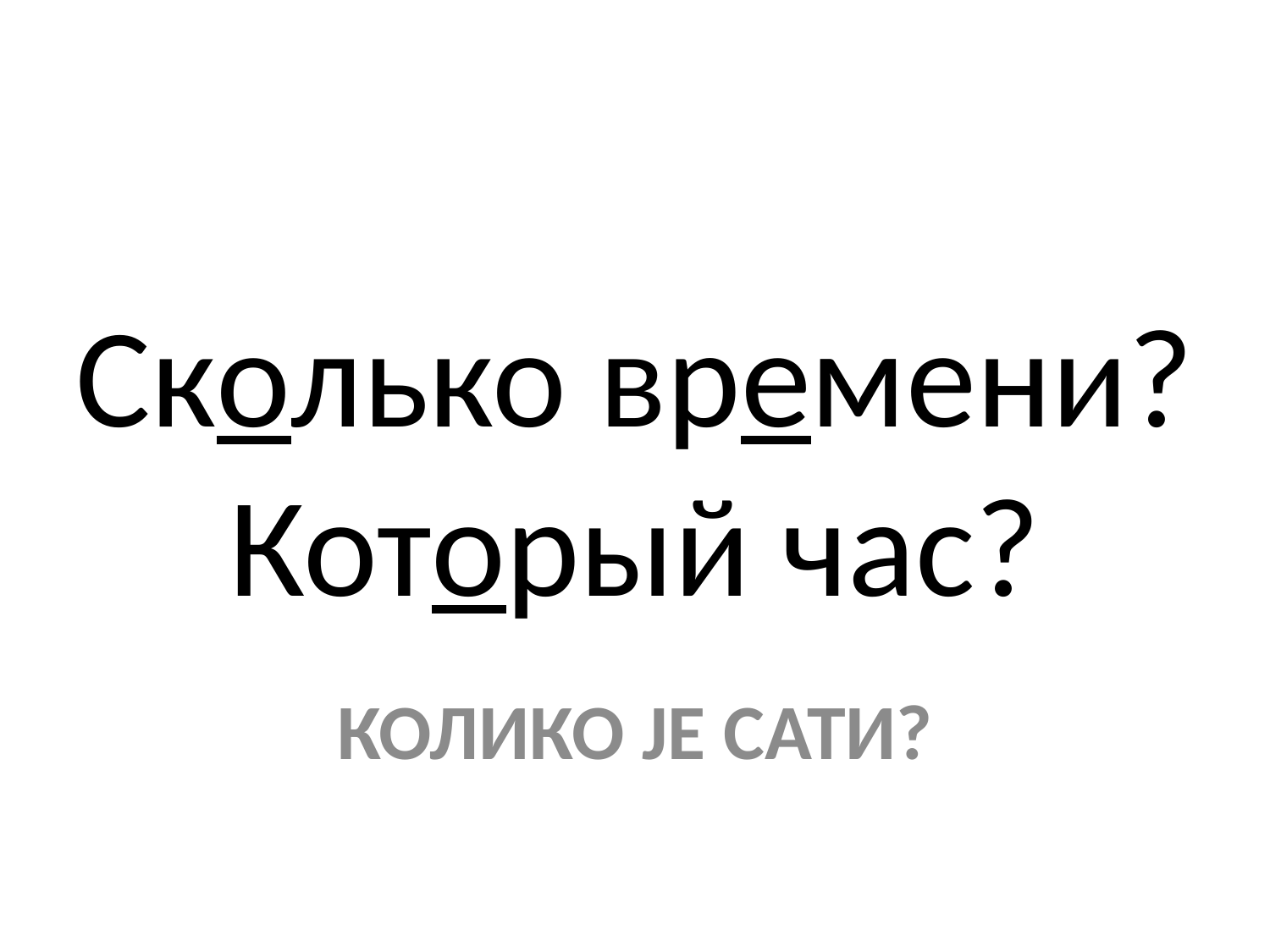

# Сколько времени? Который час?

КОЛИКО ЈЕ САТИ?